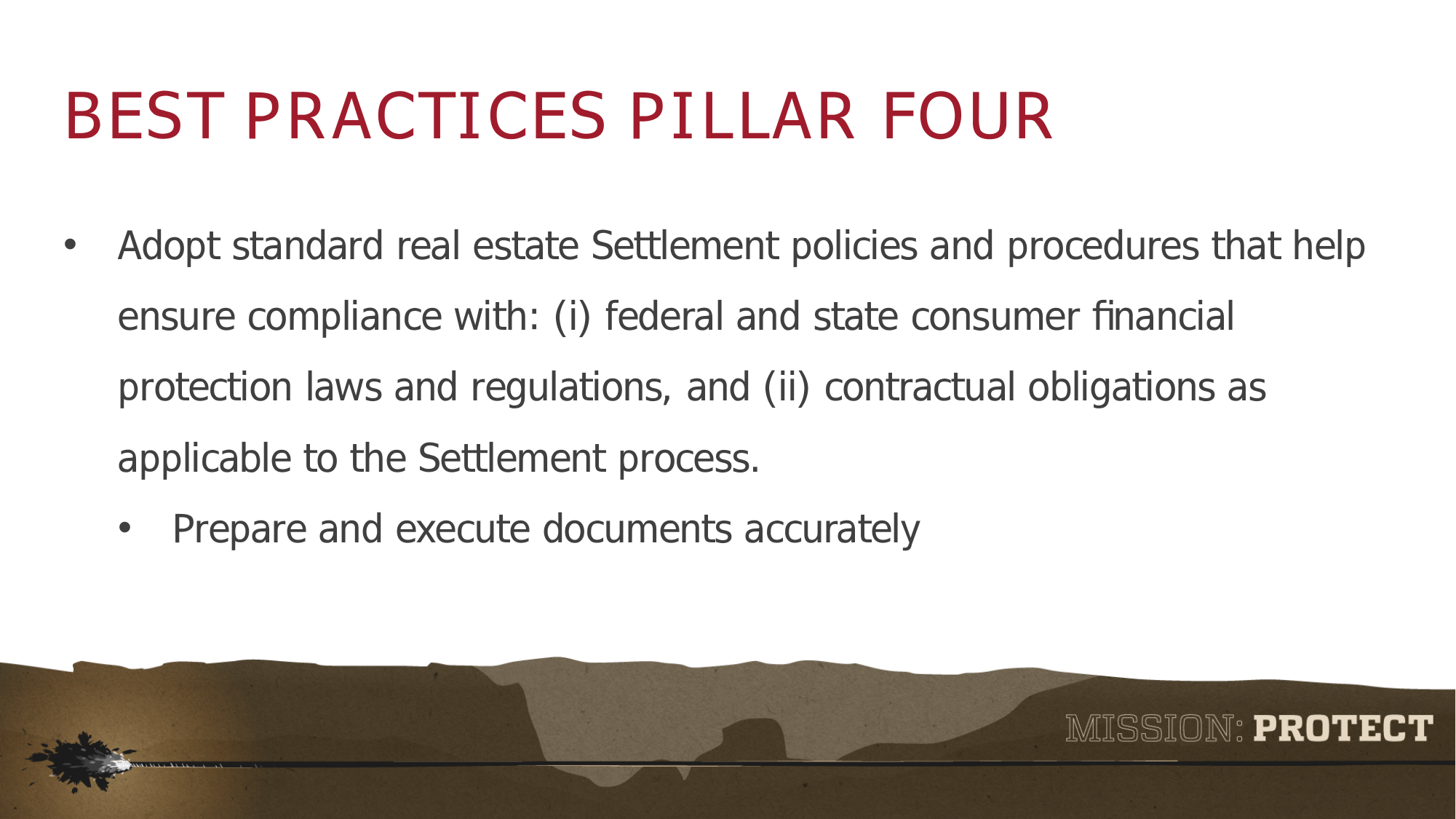

Best practices pillar four
Adopt standard real estate Settlement policies and procedures that help ensure compliance with: (i) federal and state consumer financial protection laws and regulations, and (ii) contractual obligations as applicable to the Settlement process.
Prepare and execute documents accurately